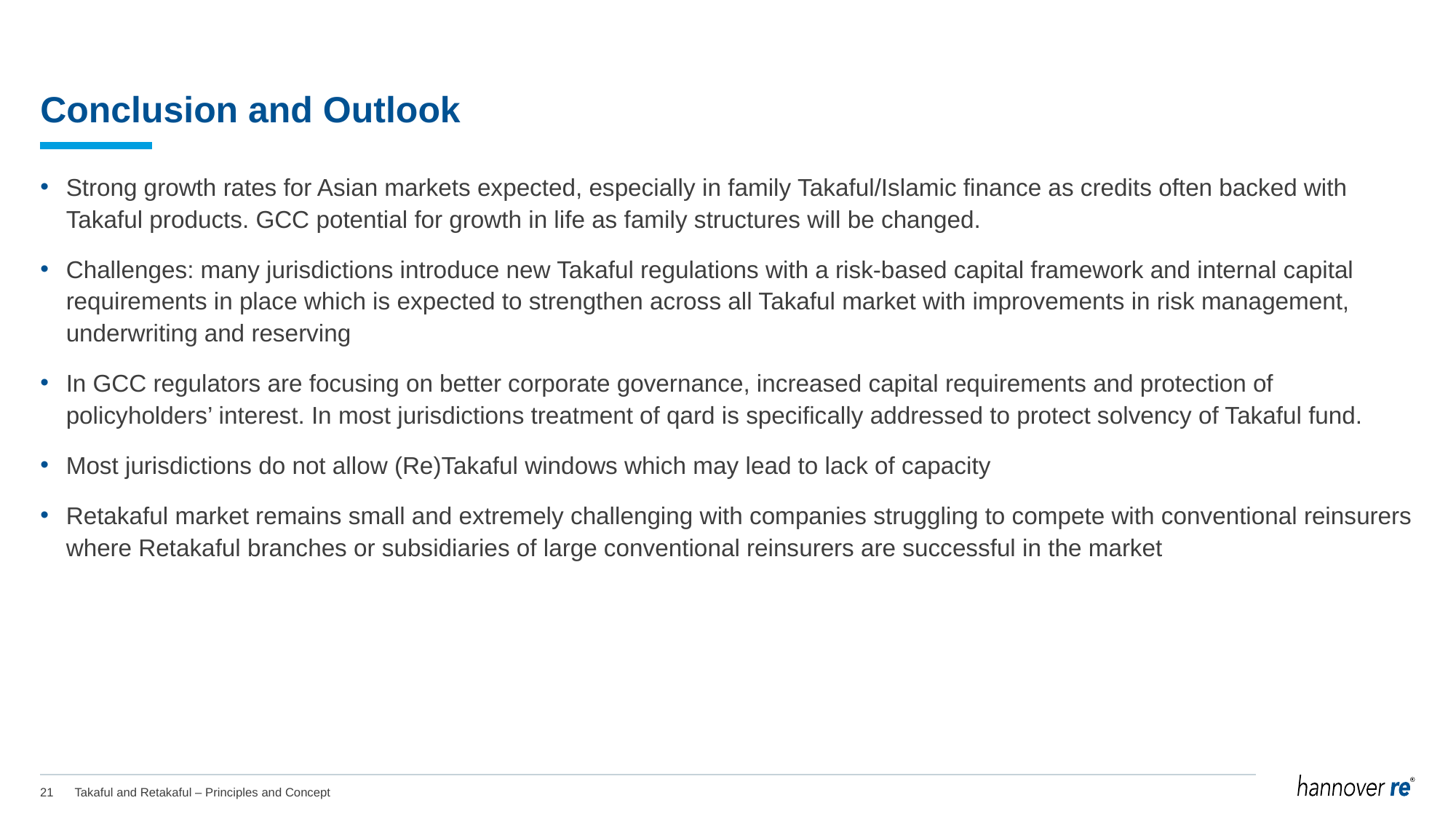

# Conclusion and Outlook
Strong growth rates for Asian markets expected, especially in family Takaful/Islamic finance as credits often backed with Takaful products. GCC potential for growth in life as family structures will be changed.
Challenges: many jurisdictions introduce new Takaful regulations with a risk-based capital framework and internal capital requirements in place which is expected to strengthen across all Takaful market with improvements in risk management, underwriting and reserving
In GCC regulators are focusing on better corporate governance, increased capital requirements and protection of policyholders’ interest. In most jurisdictions treatment of qard is specifically addressed to protect solvency of Takaful fund.
Most jurisdictions do not allow (Re)Takaful windows which may lead to lack of capacity
Retakaful market remains small and extremely challenging with companies struggling to compete with conventional reinsurers where Retakaful branches or subsidiaries of large conventional reinsurers are successful in the market